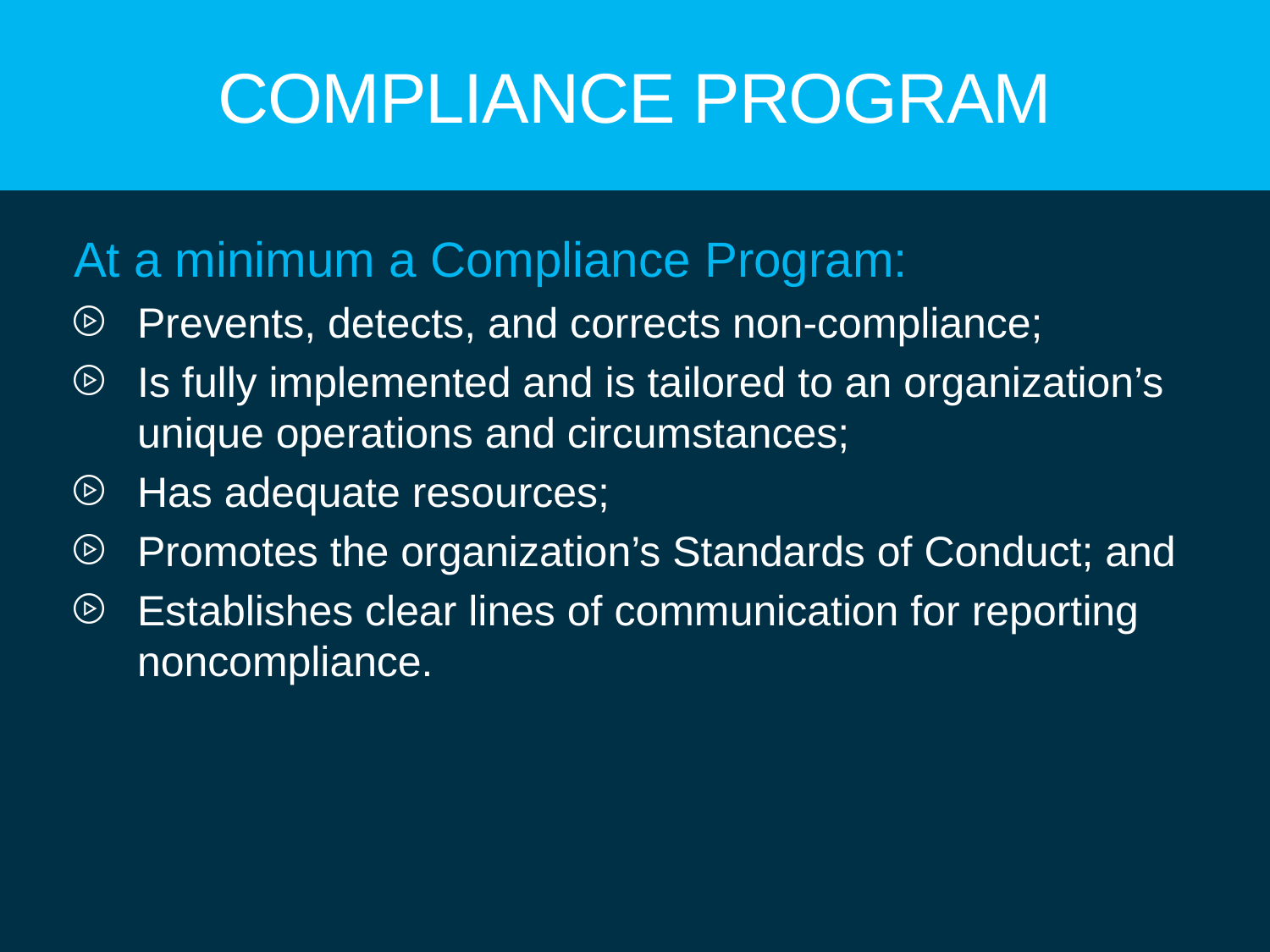

# Compliance Program
At a minimum a Compliance Program:
Prevents, detects, and corrects non-compliance;
Is fully implemented and is tailored to an organization’s unique operations and circumstances;
Has adequate resources;
Promotes the organization’s Standards of Conduct; and
Establishes clear lines of communication for reporting noncompliance.